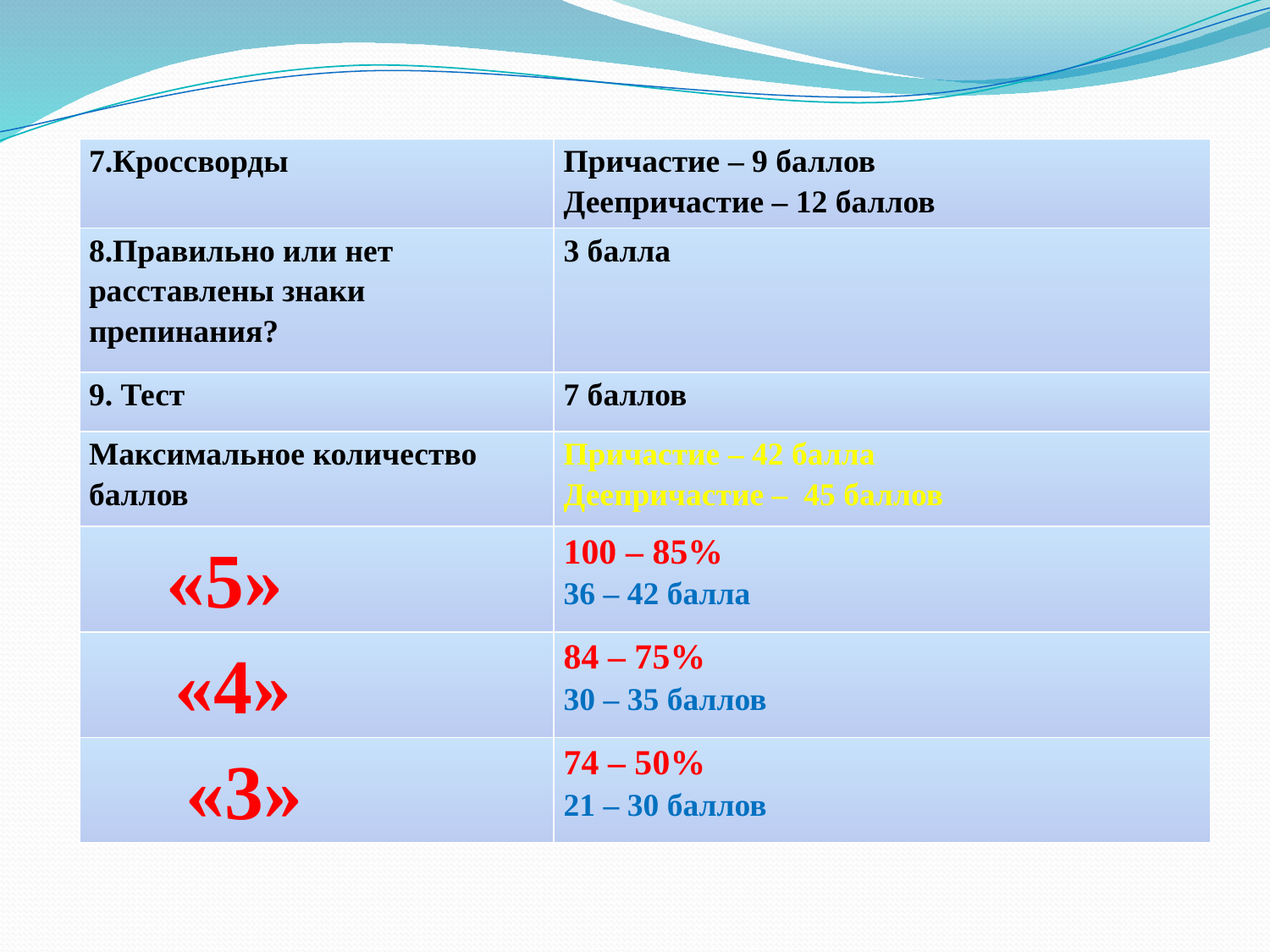

| 7.Кроссворды | Причастие – 9 баллов Деепричастие – 12 баллов |
| --- | --- |
| 8.Правильно или нет расставлены знаки препинания? | 3 балла |
| 9. Тест | 7 баллов |
| Максимальное количество баллов | Причастие – 42 балла Деепричастие – 45 баллов |
| «5» | 100 – 85% 36 – 42 балла |
| «4» | 84 – 75% 30 – 35 баллов |
| «3» | 74 – 50% 21 – 30 баллов |